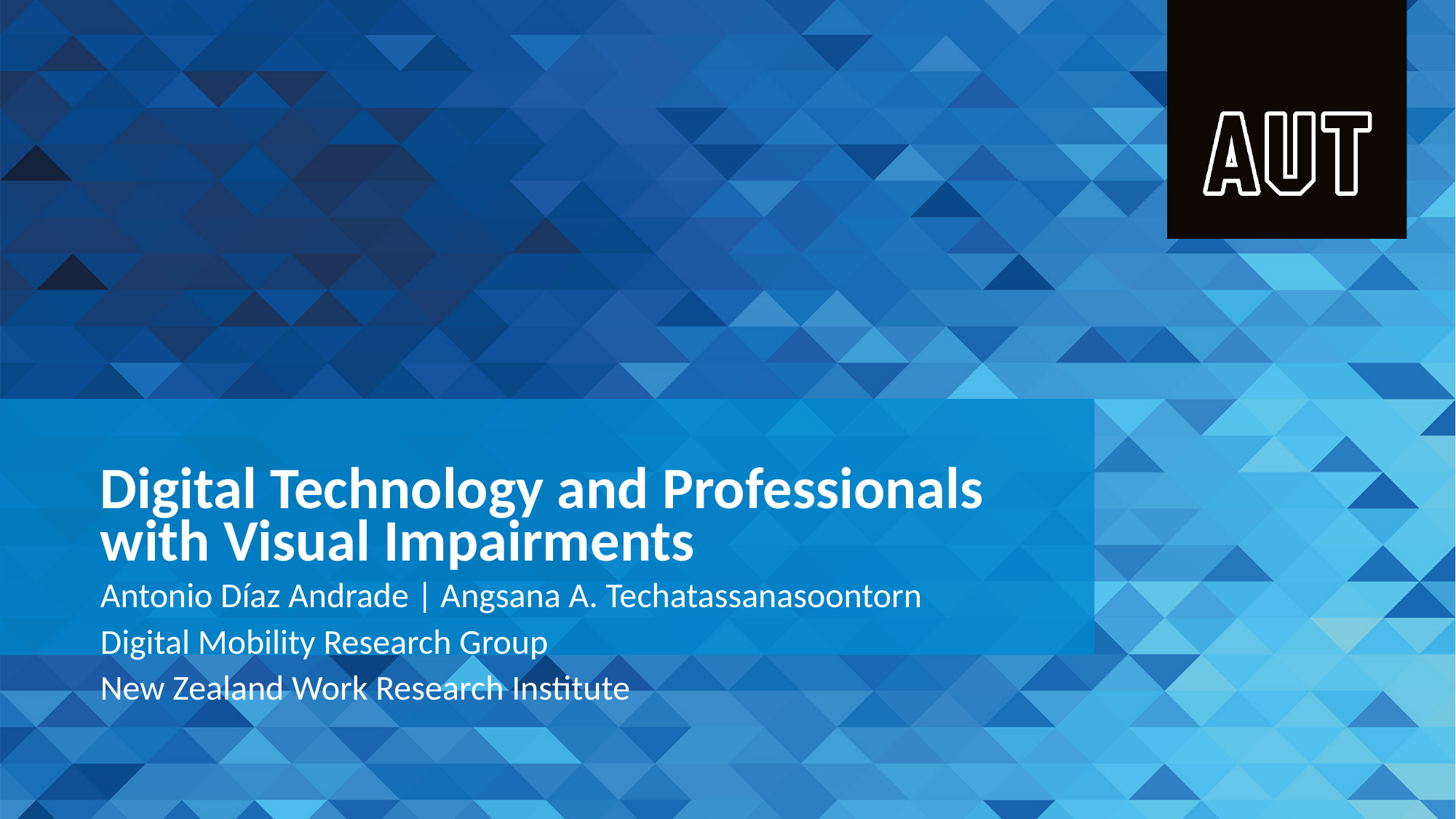

# Digital Technology and Professionals with Visual Impairments
Antonio Díaz Andrade | Angsana A. Techatassanasoontorn
Digital Mobility Research Group
New Zealand Work Research Institute